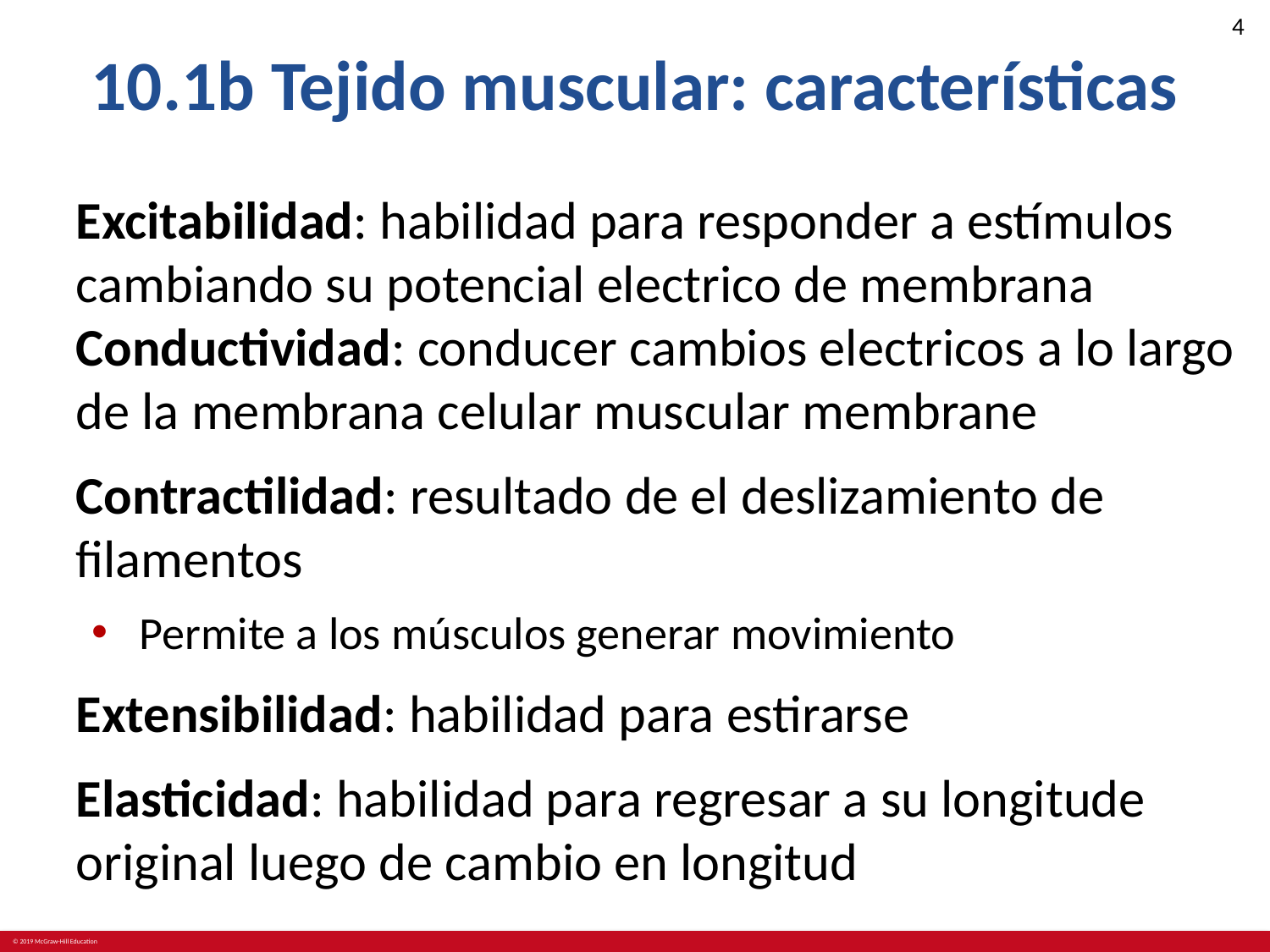

# 10.1b Tejido muscular: características
Excitabilidad: habilidad para responder a estímulos cambiando su potencial electrico de membrana Conductividad: conducer cambios electricos a lo largo de la membrana celular muscular membrane
Contractilidad: resultado de el deslizamiento de filamentos
Permite a los músculos generar movimiento
Extensibilidad: habilidad para estirarse
Elasticidad: habilidad para regresar a su longitude original luego de cambio en longitud